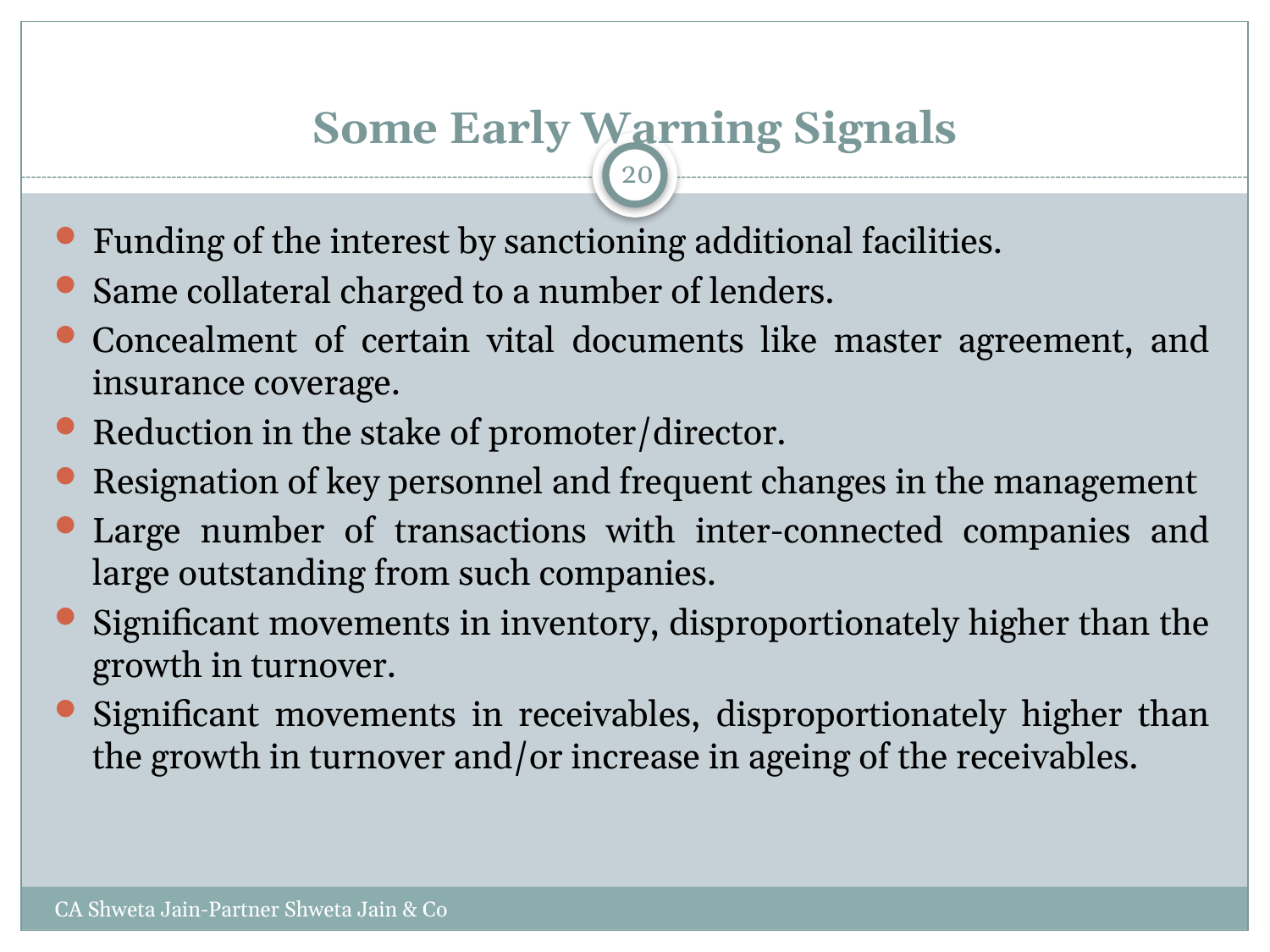

# Some Early Warning Signals
20
Funding of the interest by sanctioning additional facilities.
Same collateral charged to a number of lenders.
Concealment of certain vital documents like master agreement, and insurance coverage.
Reduction in the stake of promoter/director.
Resignation of key personnel and frequent changes in the management
Large number of transactions with inter-connected companies and large outstanding from such companies.
Significant movements in inventory, disproportionately higher than the growth in turnover.
Significant movements in receivables, disproportionately higher than the growth in turnover and/or increase in ageing of the receivables.

CA Shweta Jain-Partner Shweta Jain & Co